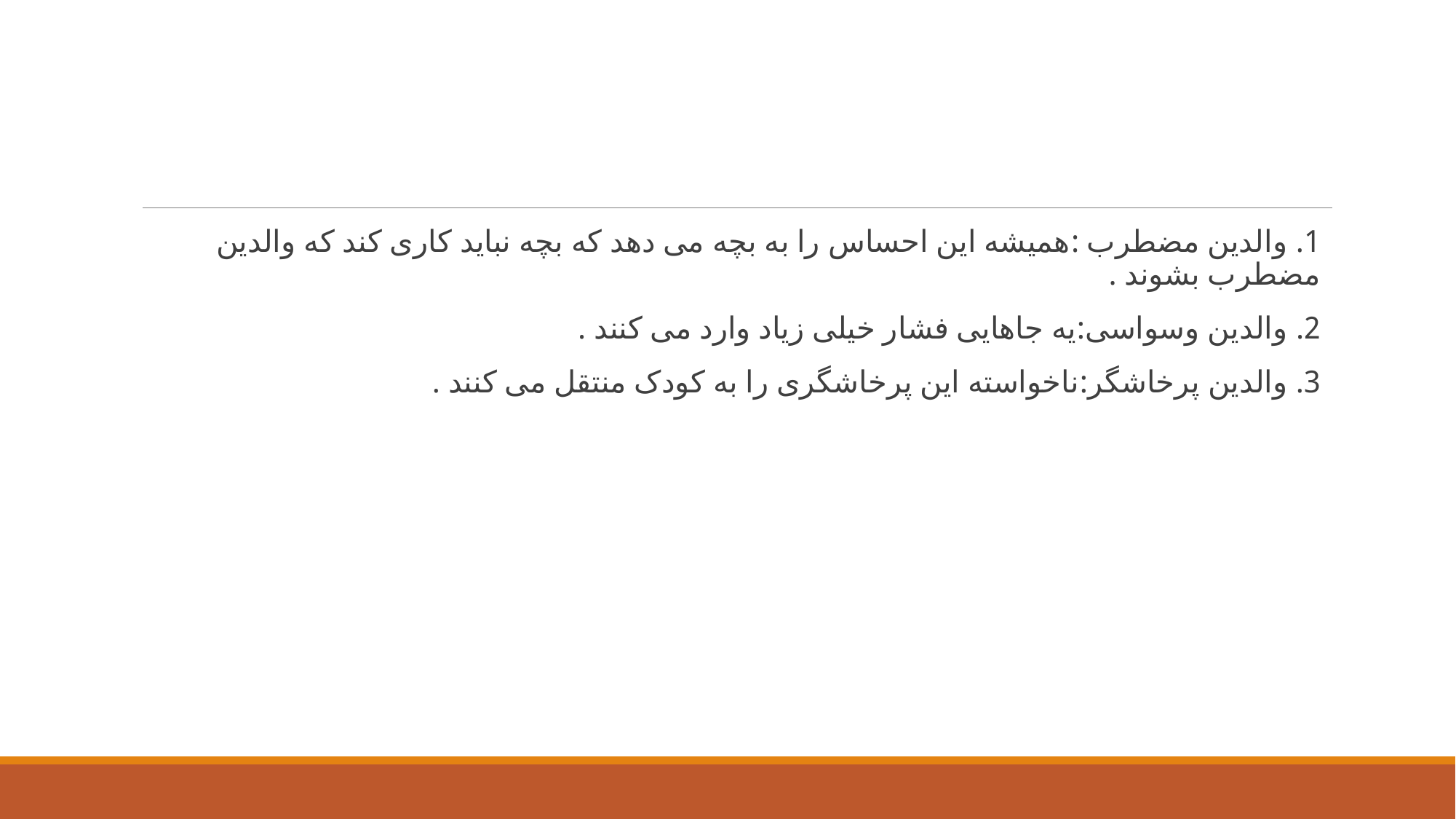

#
1. والدین مضطرب :همیشه این احساس را به بچه می دهد که بچه نباید کاری کند که والدین مضطرب بشوند .
2. والدین وسواسی:یه جاهایی فشار خیلی زیاد وارد می کنند .
3. والدین پرخاشگر:ناخواسته این پرخاشگری را به کودک منتقل می کنند .